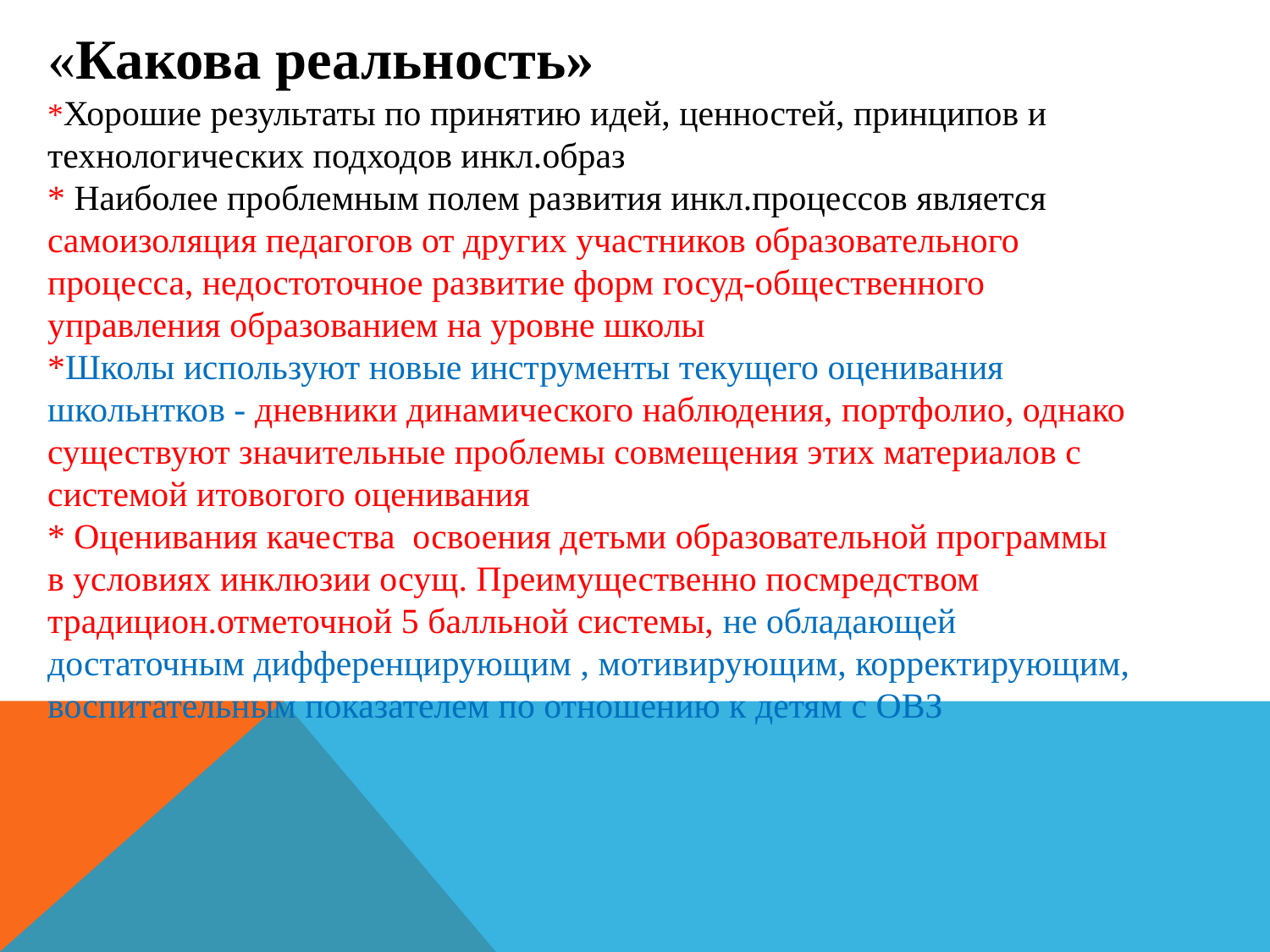

«Какова реальность»
*Хорошие результаты по принятию идей, ценностей, принципов и технологических подходов инкл.образ
* Наиболее проблемным полем развития инкл.процессов является самоизоляция педагогов от других участников образовательного процесса, недостоточное развитие форм госуд-общественного управления образованием на уровне школы
*Школы используют новые инструменты текущего оценивания школьнтков - дневники динамического наблюдения, портфолио, однако существуют значительные проблемы совмещения этих материалов с системой итовогого оценивания
* Оценивания качества  освоения детьми образовательной программы в условиях инклюзии осущ. Преимущественно посмредством традицион.отметочной 5 балльной системы, не обладающей достаточным дифференцирующим , мотивирующим, корректирующим, воспитательным показателем по отношению к детям с ОВЗ